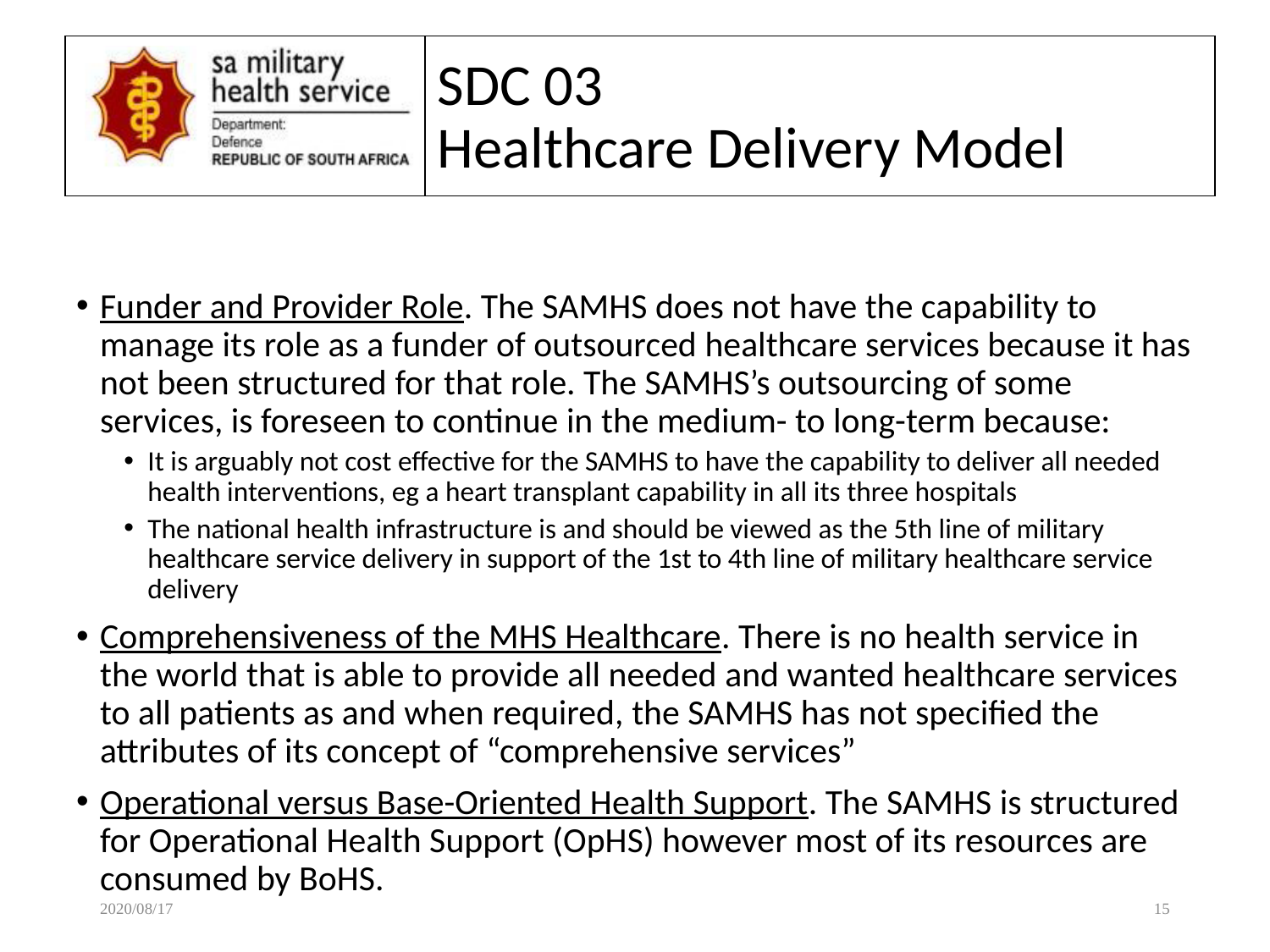

# SDC 03 Healthcare Delivery Model
Funder and Provider Role. The SAMHS does not have the capability to manage its role as a funder of outsourced healthcare services because it has not been structured for that role. The SAMHS’s outsourcing of some services, is foreseen to continue in the medium- to long-term because:
It is arguably not cost effective for the SAMHS to have the capability to deliver all needed health interventions, eg a heart transplant capability in all its three hospitals
The national health infrastructure is and should be viewed as the 5th line of military healthcare service delivery in support of the 1st to 4th line of military healthcare service delivery
Comprehensiveness of the MHS Healthcare. There is no health service in the world that is able to provide all needed and wanted healthcare services to all patients as and when required, the SAMHS has not specified the attributes of its concept of “comprehensive services”
Operational versus Base-Oriented Health Support. The SAMHS is structured for Operational Health Support (OpHS) however most of its resources are consumed by BoHS.
2020/08/17
15